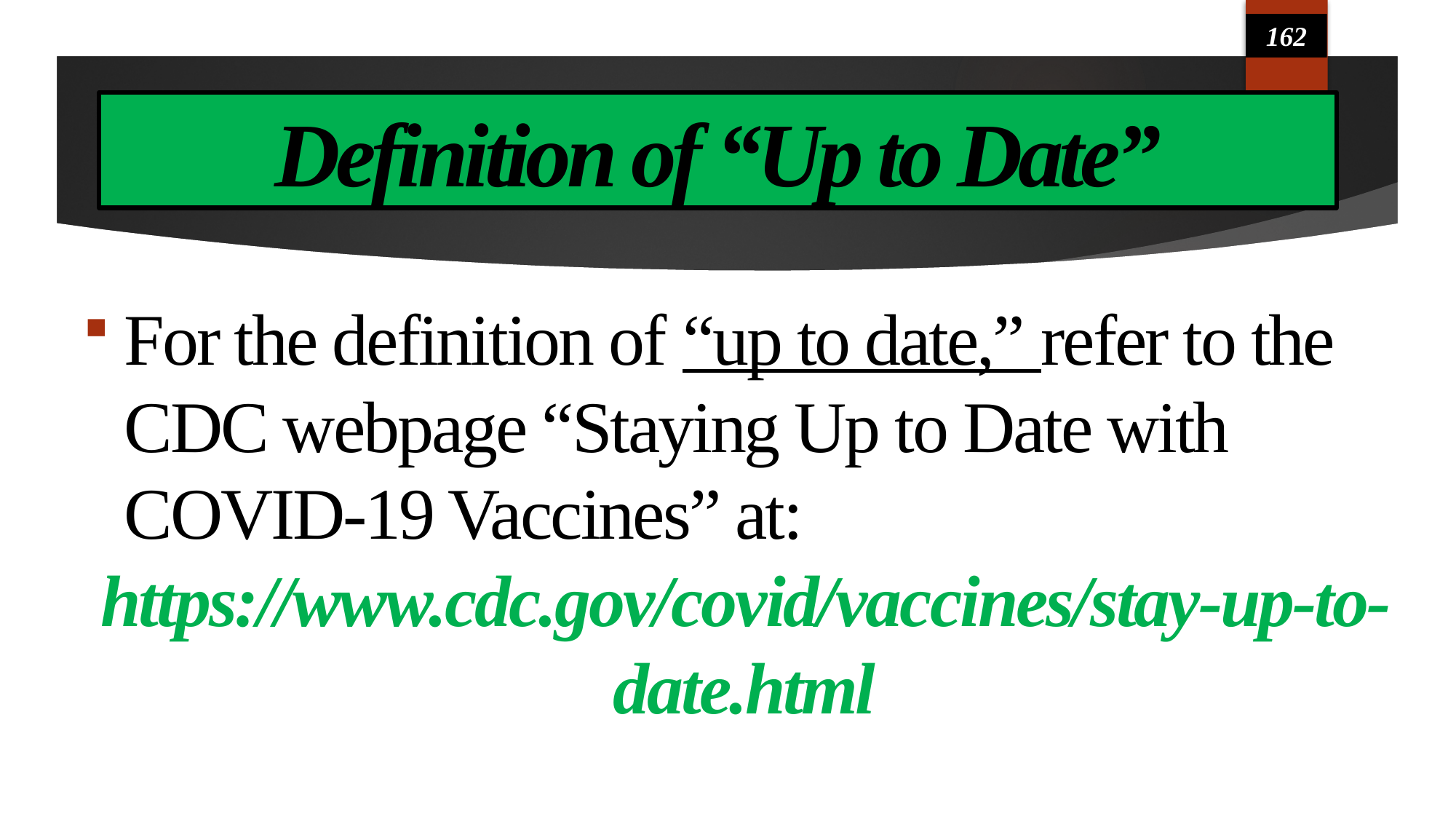

162
# Definition of “Up to Date”
For the definition of “up to date,” refer to the CDC webpage “Staying Up to Date with COVID-19 Vaccines” at:
https://www.cdc.gov/covid/vaccines/stay-up-to-date.html